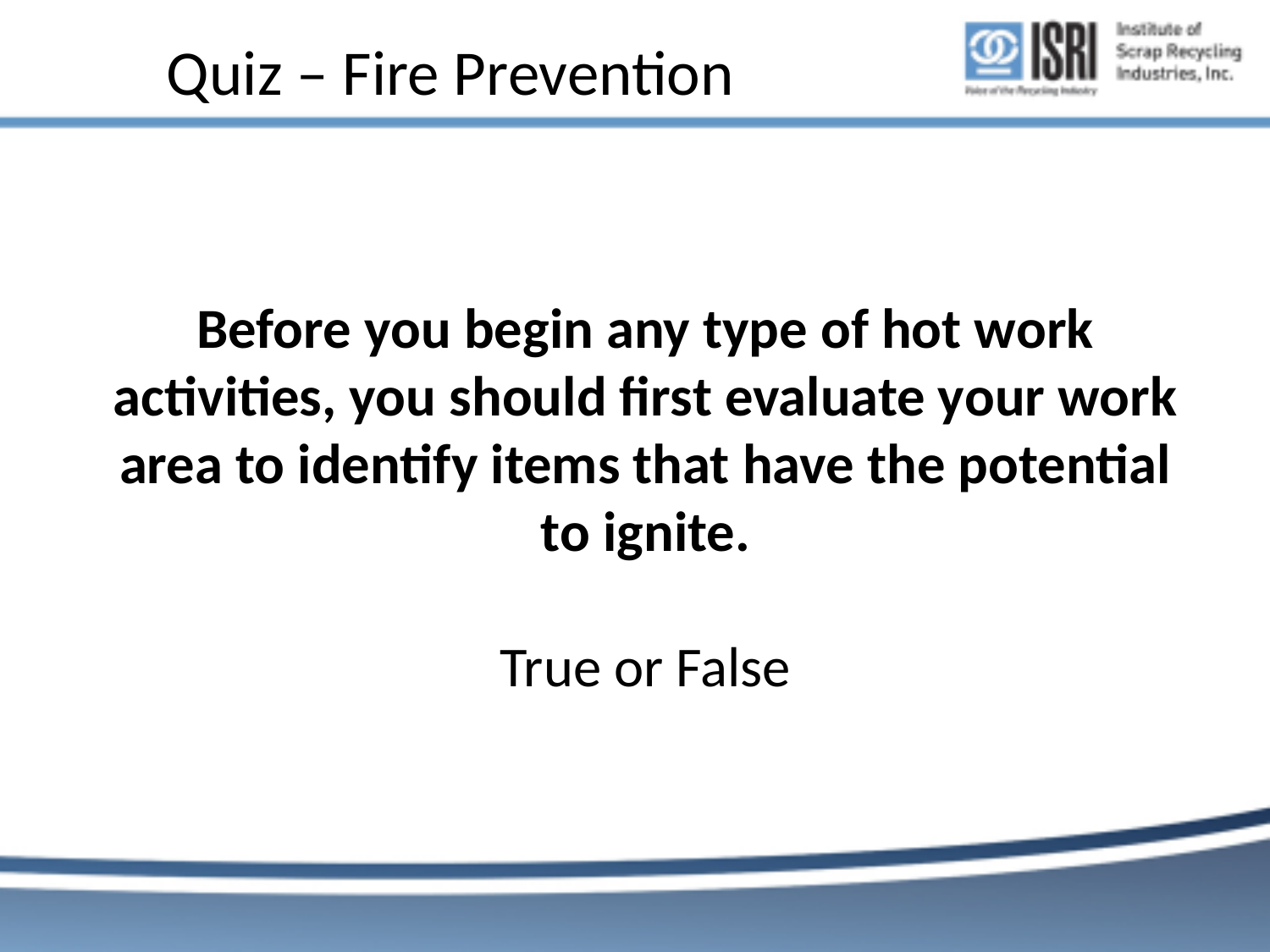

# Quiz – Fire Prevention
Before you begin any type of hot work activities, you should first evaluate your work area to identify items that have the potential to ignite.

True or False